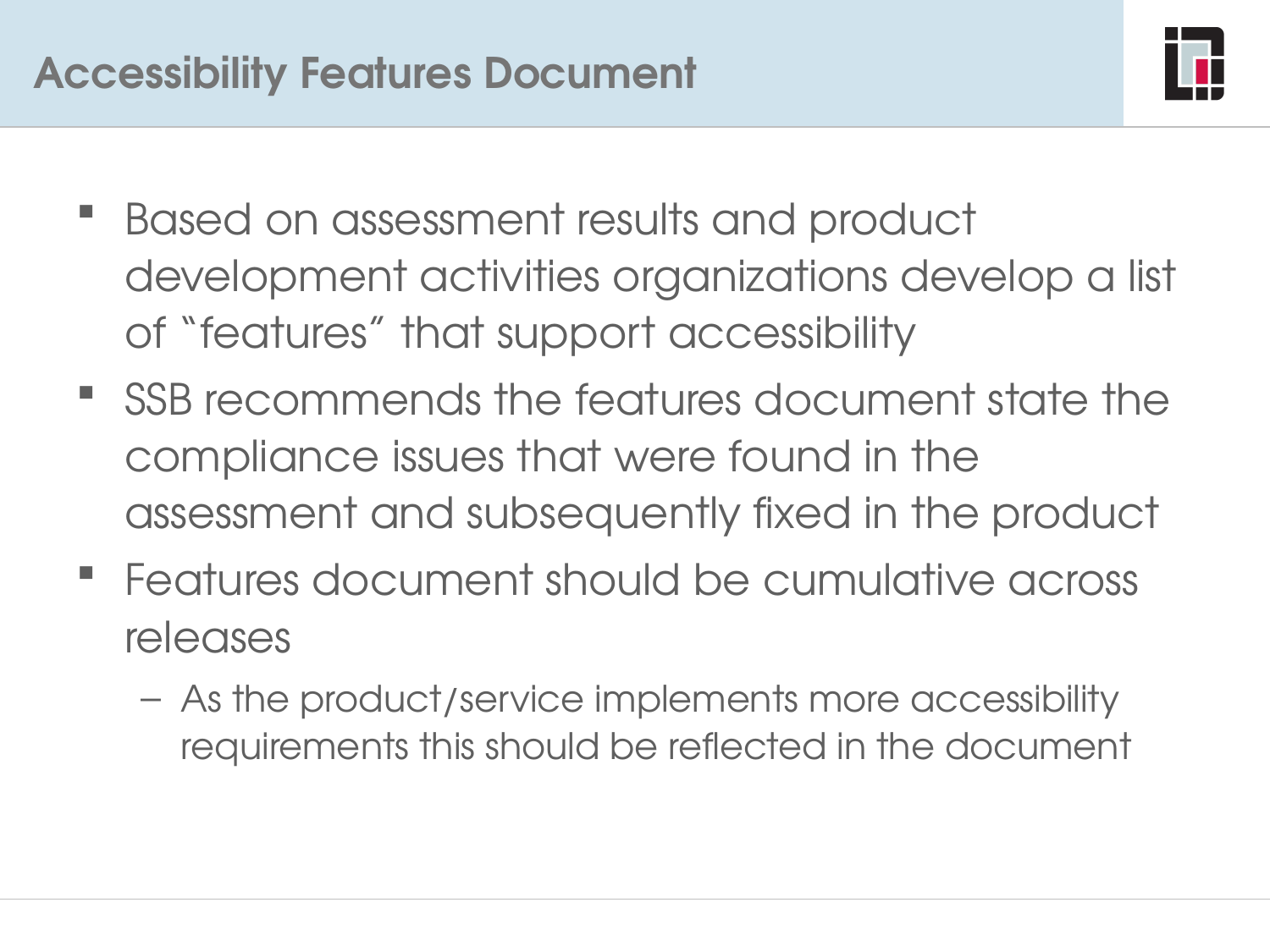

# Accessibility Features Document
Accessibility Features
Based on assessment results and product development activities organizations develop a list of “features” that support accessibility
SSB recommends the features document state the compliance issues that were found in the assessment and subsequently fixed in the product
Features document should be cumulative across releases
As the product/service implements more accessibility requirements this should be reflected in the document